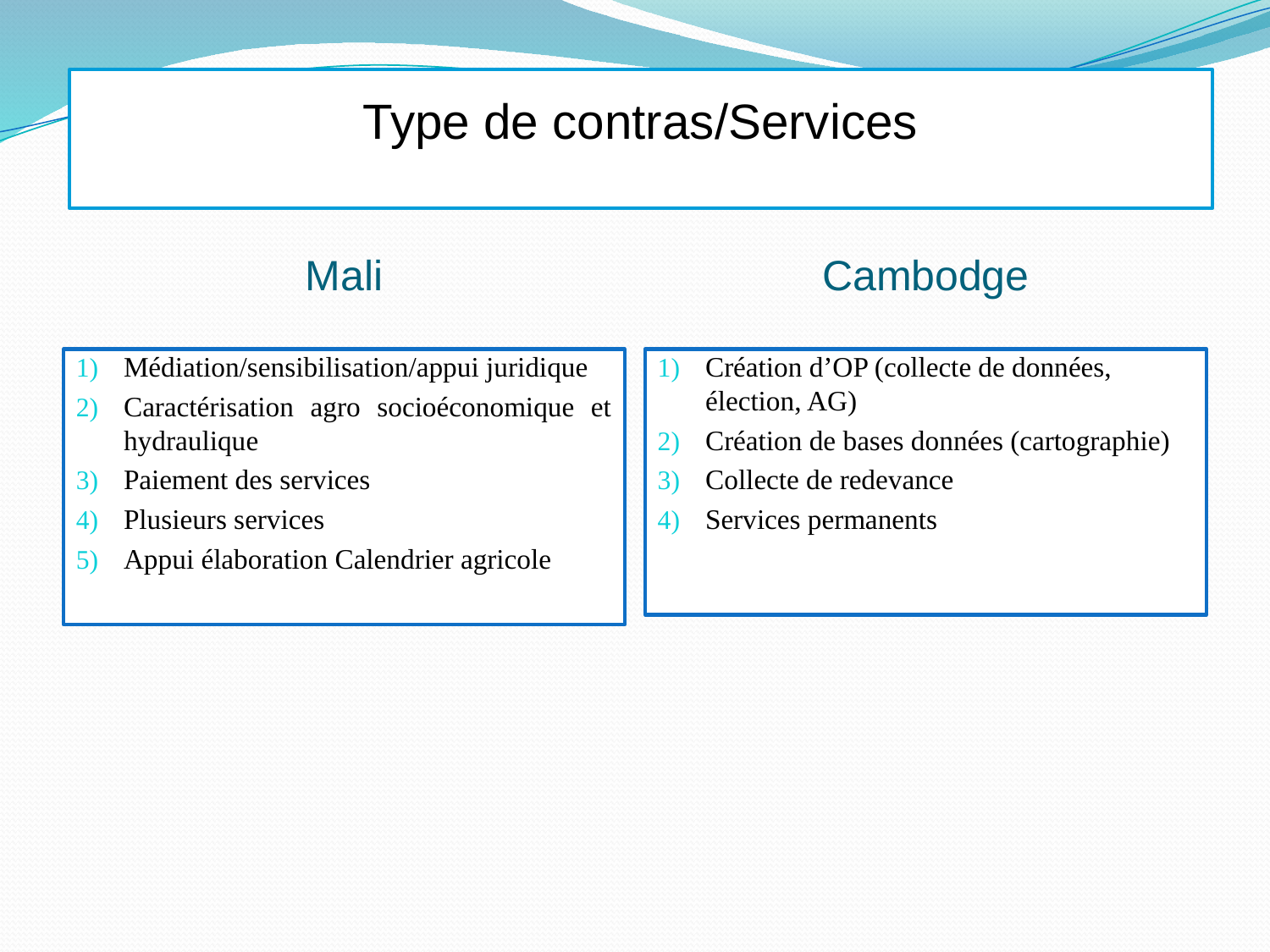

# Type de contras/Services
Mali

Cambodge

Médiation/sensibilisation/appui juridique
Caractérisation agro socioéconomique et hydraulique
Paiement des services
Plusieurs services
Appui élaboration Calendrier agricole

Création d’OP (collecte de données, élection, AG)
Création de bases données (cartographie)
Collecte de redevance
Services permanents